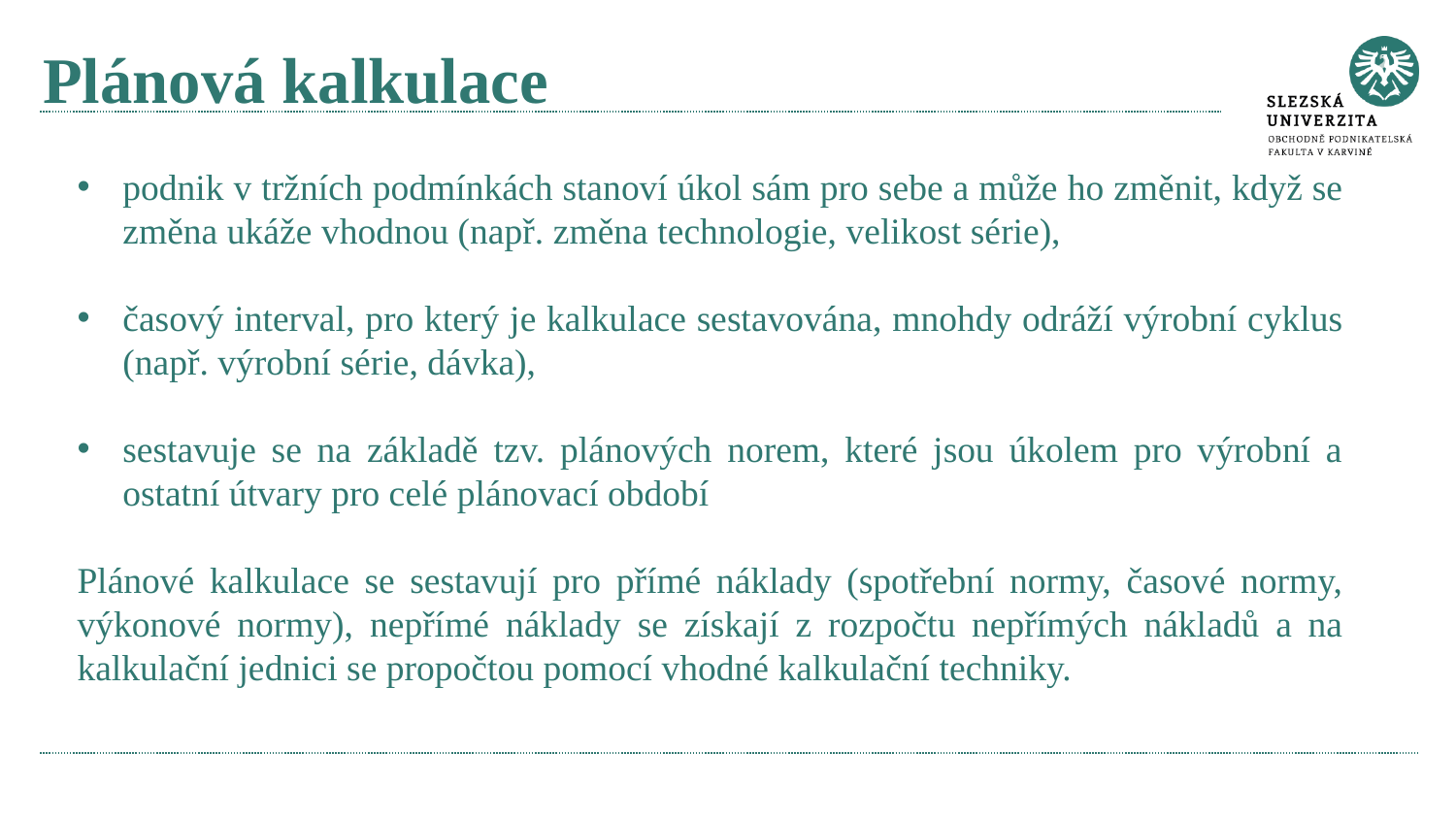

# Plánová kalkulace

podnik v tržních podmínkách stanoví úkol sám pro sebe a může ho změnit, když se změna ukáže vhodnou (např. změna technologie, velikost série),

časový interval, pro který je kalkulace sestavována, mnohdy odráží výrobní cyklus (např. výrobní série, dávka),

sestavuje se na základě tzv. plánových norem, které jsou úkolem pro výrobní a ostatní útvary pro celé plánovací období

Plánové kalkulace se sestavují pro přímé náklady (spotřební normy, časové normy, výkonové normy), nepřímé náklady se získají z rozpočtu nepřímých nákladů a na kalkulační jednici se propočtou pomocí vhodné kalkulační techniky.